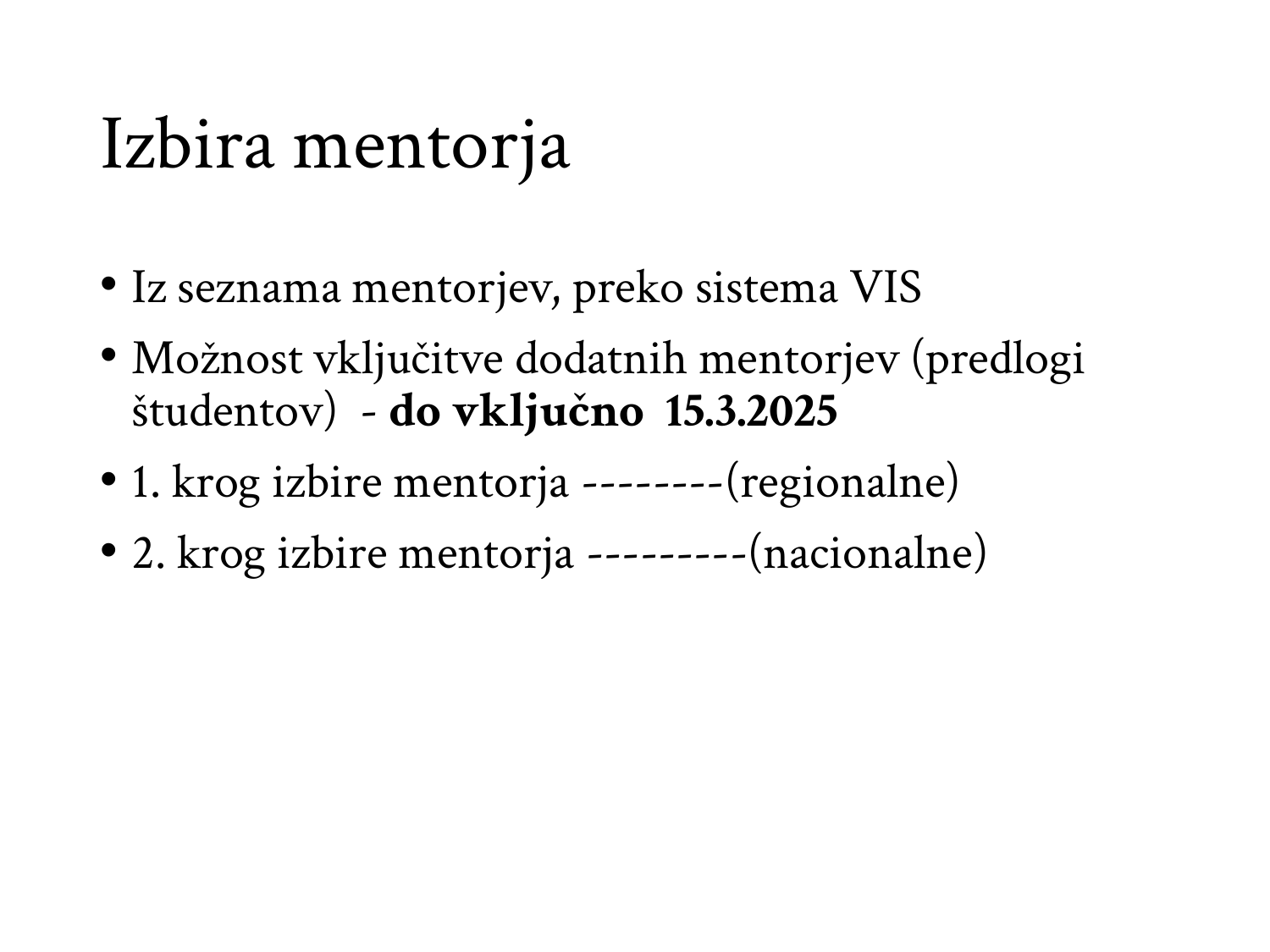

# Izbira mentorja
Iz seznama mentorjev, preko sistema VIS
Možnost vključitve dodatnih mentorjev (predlogi študentov)  - do vključno  15.3.2025
1. krog izbire mentorja --------(regionalne)
2. krog izbire mentorja ---------(nacionalne)